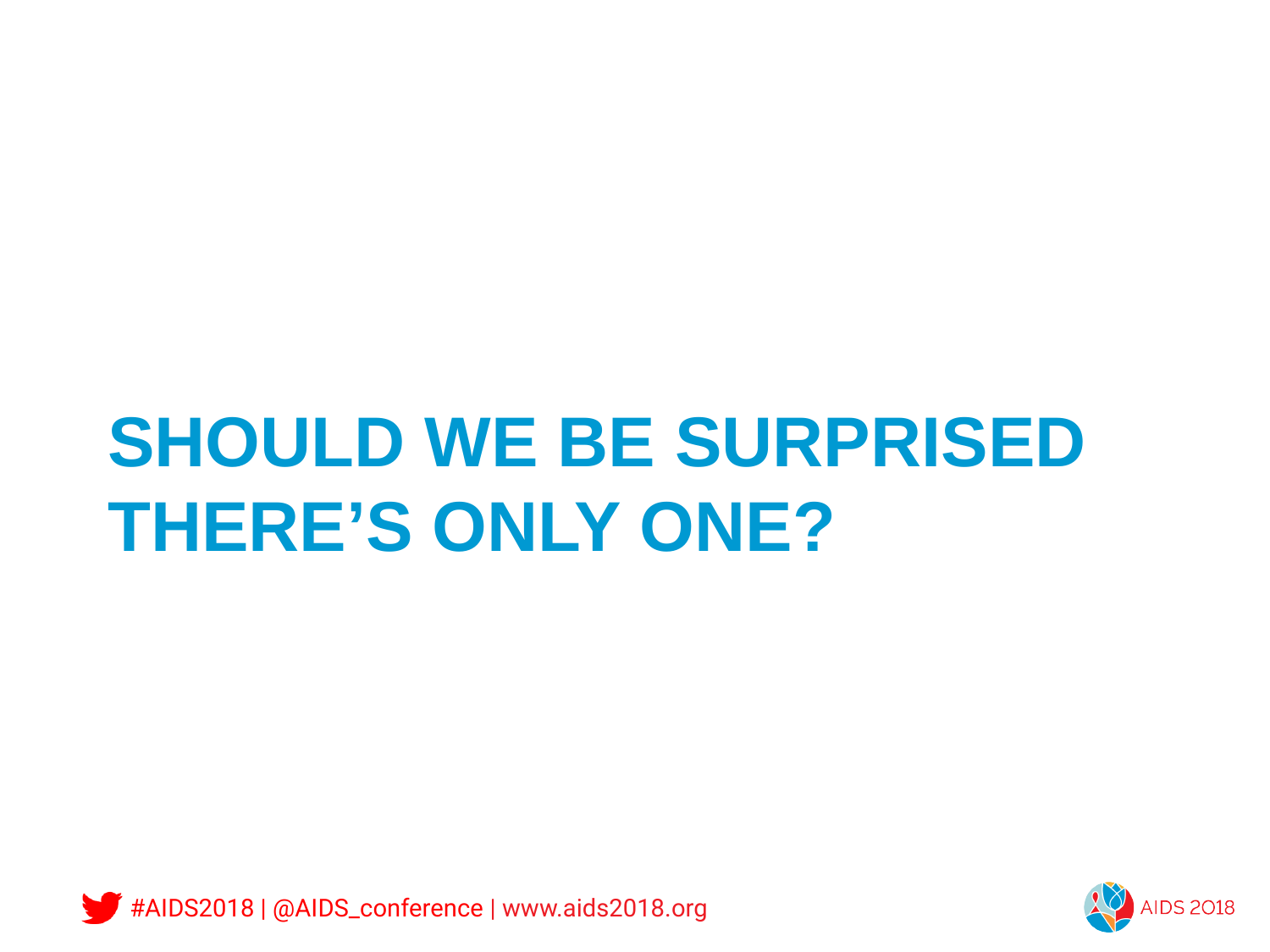

# Should we be surprised there’s only one?